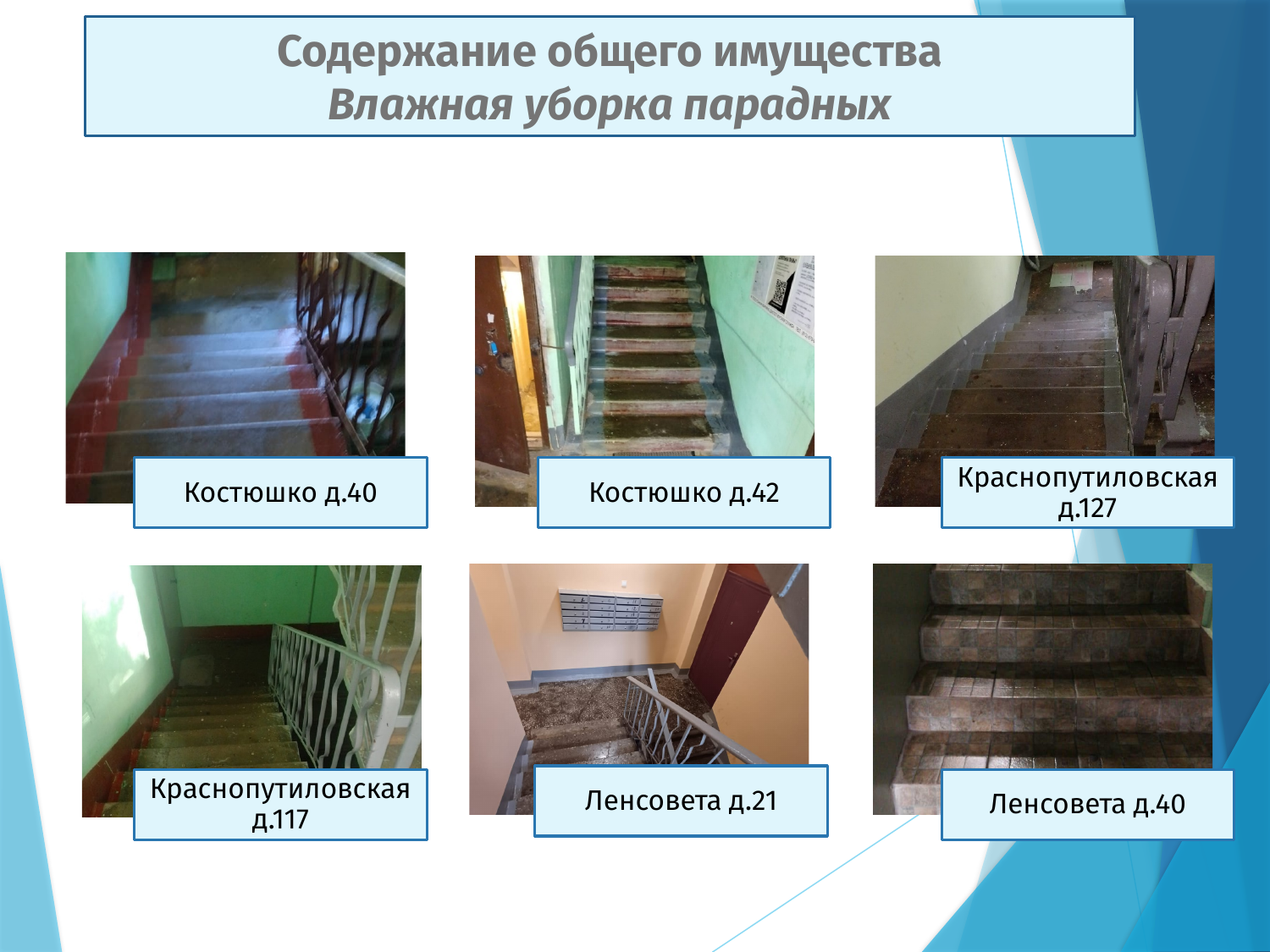

# Содержание общего имущества Влажная уборка парадных
Костюшко д.40
Костюшко д.42
Краснопутиловская д.127
Краснопутиловская д.117
Ленсовета д.21
Ленсовета д.40